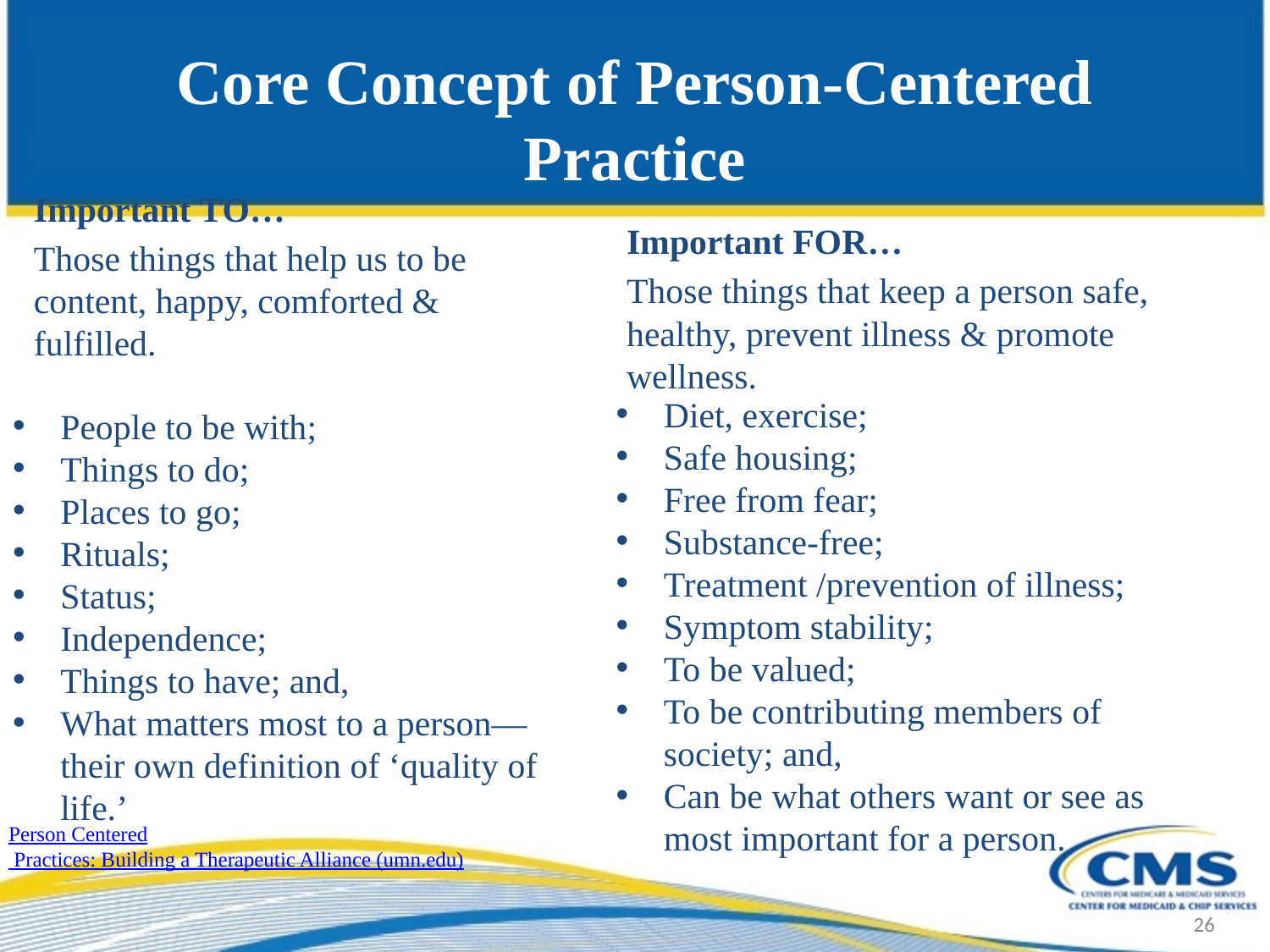

# Core Concept of Person-Centered Practice
Important TO…
Those things that help us to be content, happy, comforted & fulfilled.
Important FOR…
Those things that keep a person safe, healthy, prevent illness & promote wellness.
Diet, exercise;
Safe housing;
Free from fear;
Substance-free;
Treatment /prevention of illness;
Symptom stability;
To be valued;
To be contributing members of society; and,
Can be what others want or see as most important for a person.

People to be with;
Things to do;
Places to go;
Rituals;
Status;
Independence;
Things to have; and,
What matters most to a person—their own definition of ‘quality of life.’
Person Centered Practices: Building a Therapeutic Alliance (umn.edu)
26